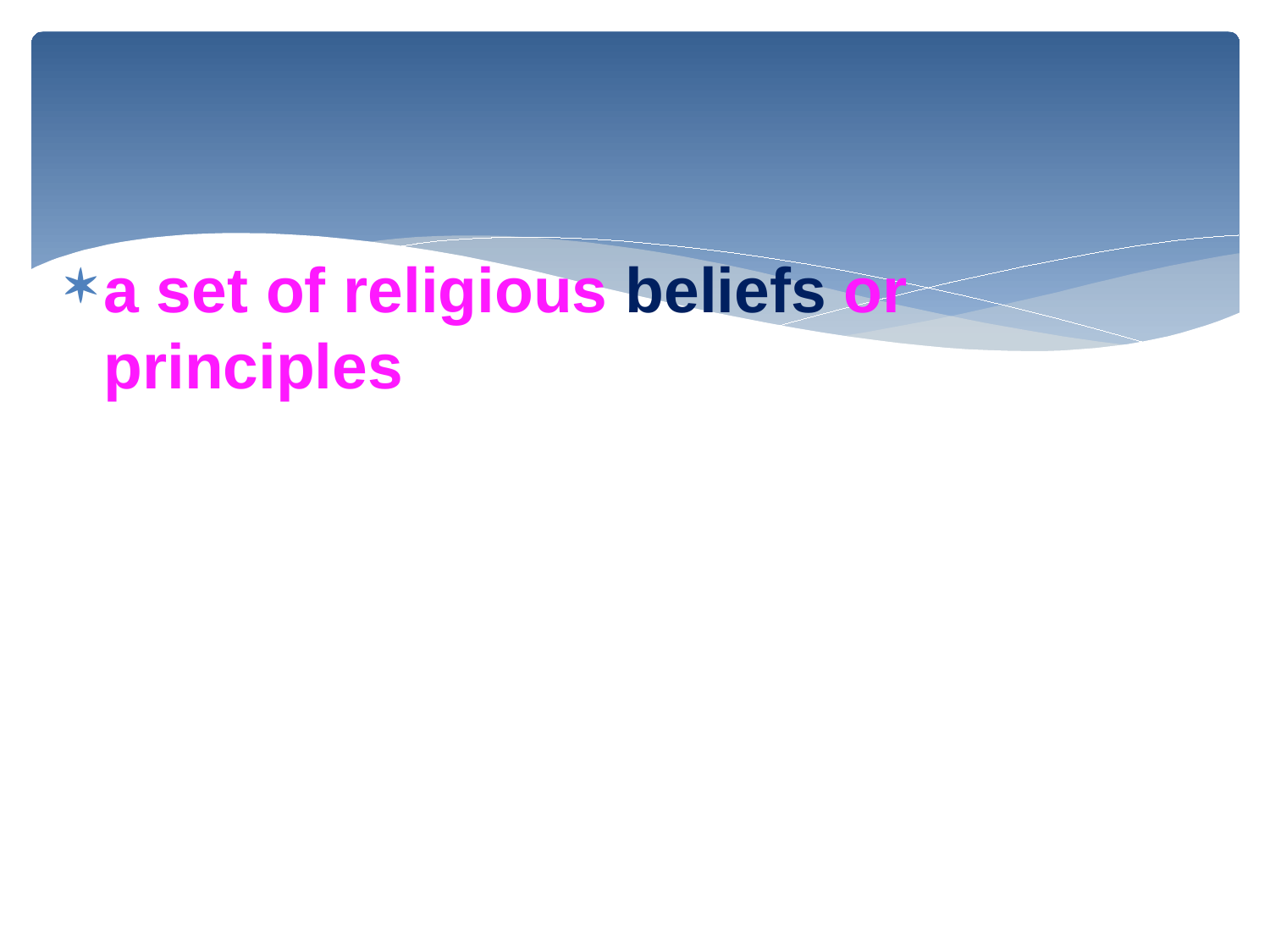

#
a set of religious beliefs or principles